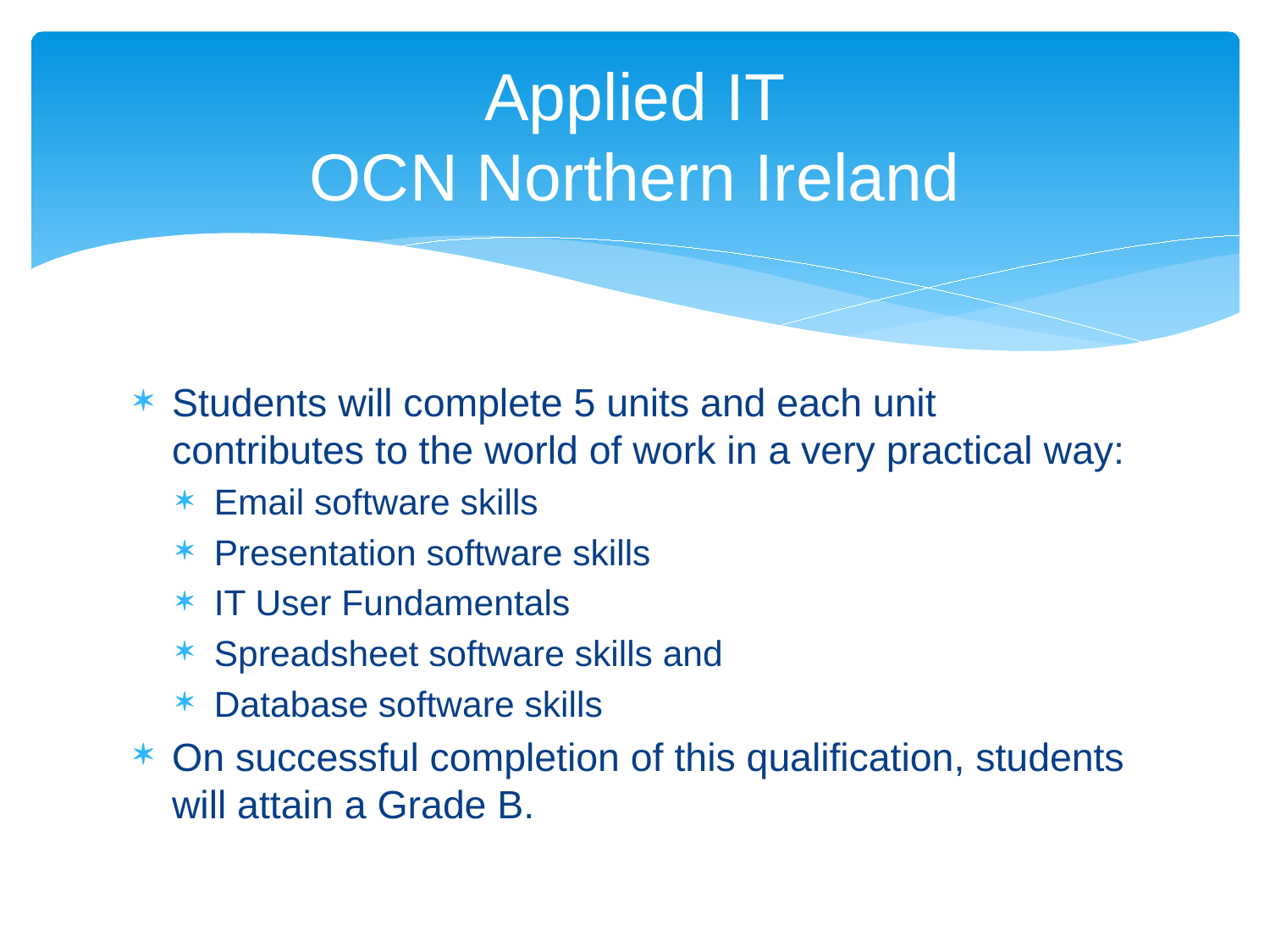

# Applied IT OCN Northern Ireland
Students will complete 5 units and each unit contributes to the world of work in a very practical way:
Email software skills
Presentation software skills
IT User Fundamentals
Spreadsheet software skills and
Database software skills
On successful completion of this qualification, students will attain a Grade B.